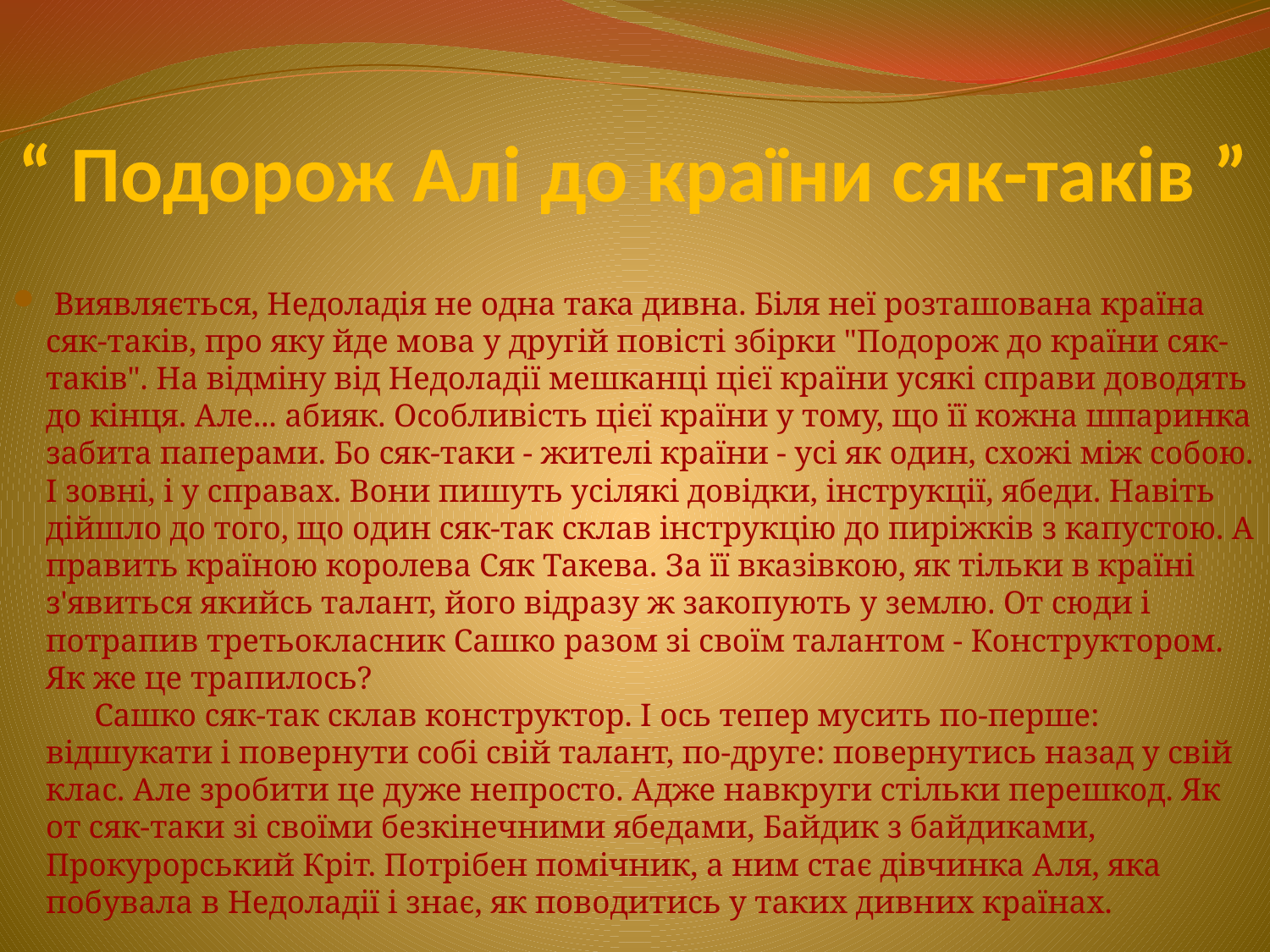

# “ Подорож Алі до країни сяк-таків ”
 Виявляється, Недоладія не одна така дивна. Біля неї розташована країна сяк-таків, про яку йде мова у другій повісті збірки "Подорож до країни сяк-таків". На відміну від Недоладії мешканці цієї країни усякі справи доводять до кінця. Але... абияк. Особливість цієї країни у тому, що її кожна шпаринка забита паперами. Бо сяк-таки - жителі країни - усі як один, схожі між собою. І зовні, і у справах. Вони пишуть усілякі довідки, інструкції, ябеди. Навіть дійшло до того, що один сяк-так склав інструкцію до пиріжків з капустою. А править країною королева Сяк Такева. За її вказівкою, як тільки в країні з'явиться якийсь талант, його відразу ж закопують у землю. От сюди і потрапив третьокласник Сашко разом зі своїм талантом - Конструктором. Як же це трапилось?
      Сашко сяк-так склав конструктор. І ось тепер мусить по-перше: відшукати і повернути собі свій талант, по-друге: повернутись назад у свій клас. Але зробити це дуже непросто. Адже навкруги стільки перешкод. Як от сяк-таки зі своїми безкінечними ябедами, Байдик з байдиками, Прокурорський Кріт. Потрібен помічник, а ним стає дівчинка Аля, яка побувала в Недоладії і знає, як поводитись у таких дивних країнах.